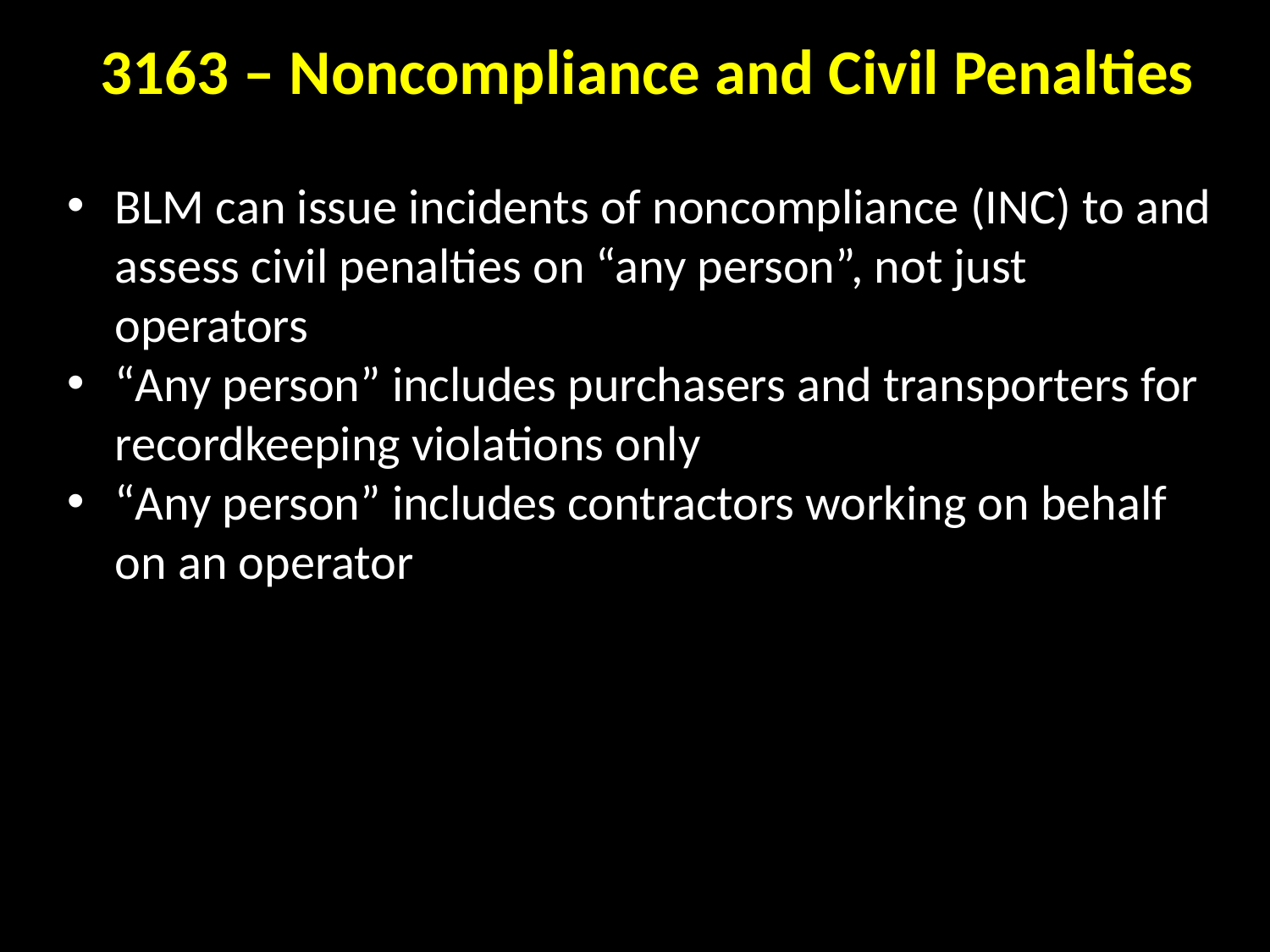

3163 – Noncompliance and Civil Penalties

BLM can issue incidents of noncompliance (INC) to and assess civil penalties on “any person”, not just operators
“Any person” includes purchasers and transporters for recordkeeping violations only
“Any person” includes contractors working on behalf on an operator